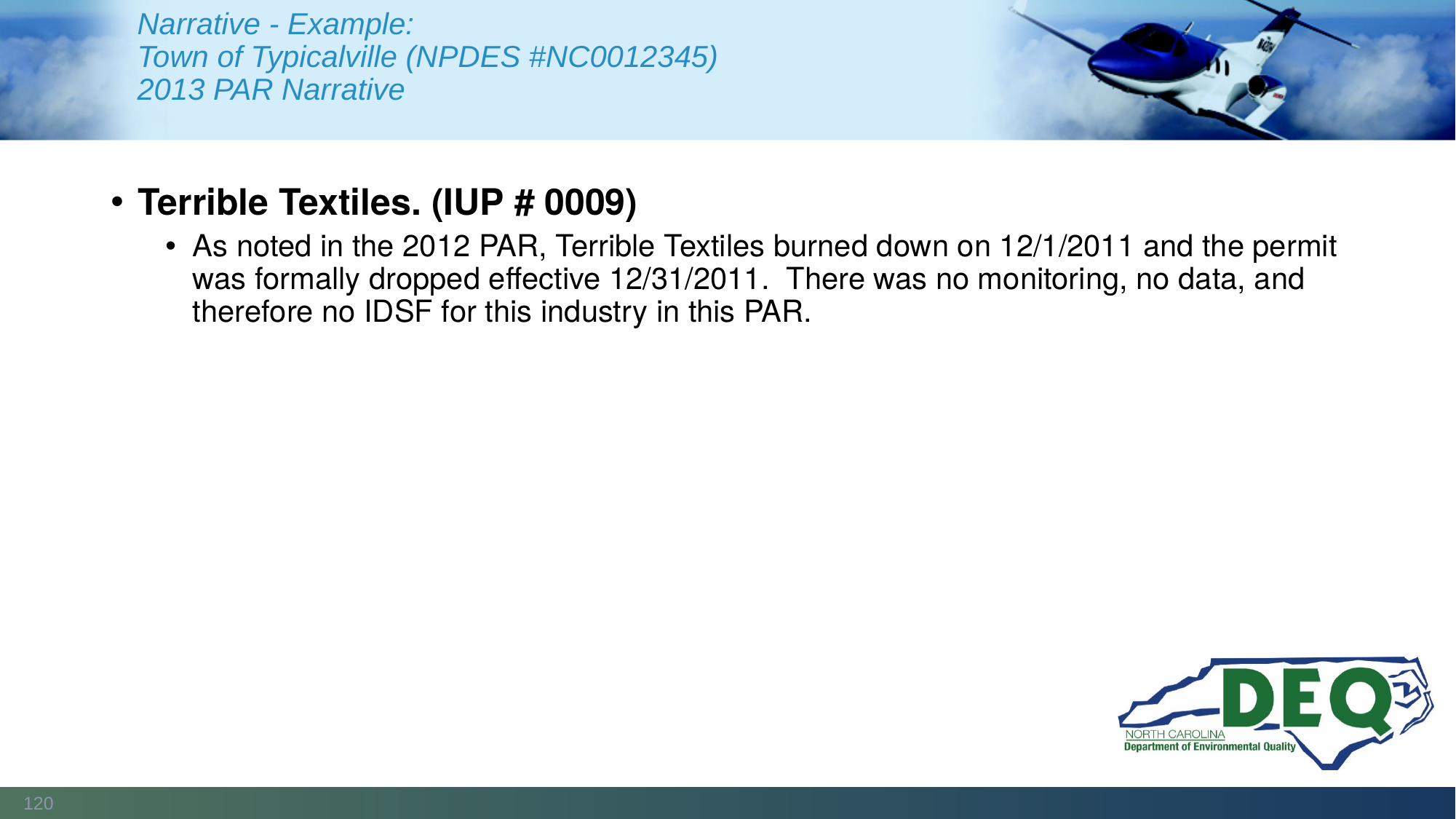

# Narrative - Example: Town of Typicalville (NPDES #NC0012345) 2013 PAR Narrative
Terrible Textiles. (IUP # 0009)
As noted in the 2012 PAR, Terrible Textiles burned down on 12/1/2011 and the permit was formally dropped effective 12/31/2011.  There was no monitoring, no data, and therefore no IDSF for this industry in this PAR.
120